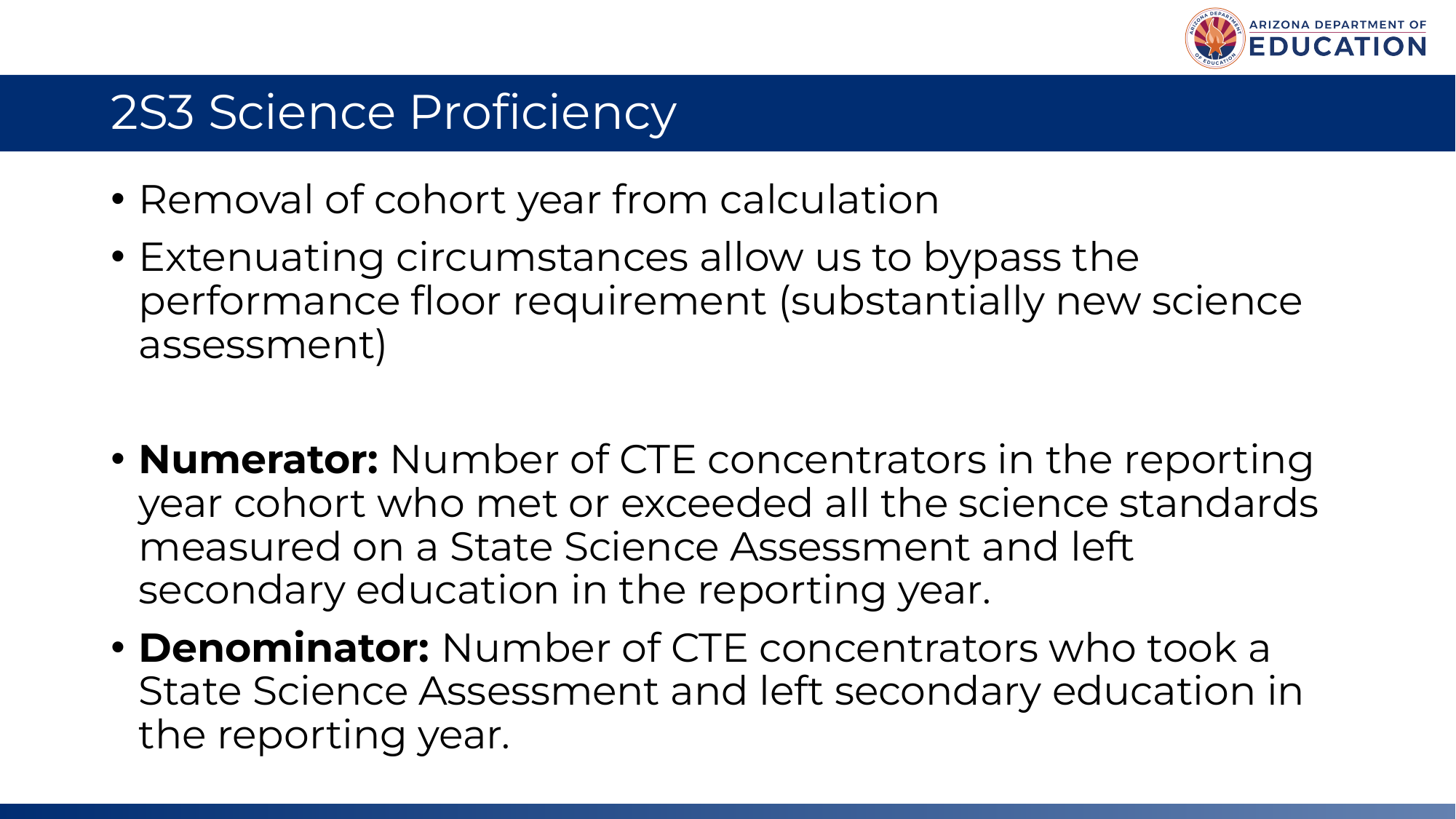

# 2S3 Science Proficiency
Removal of cohort year from calculation
Extenuating circumstances allow us to bypass the performance floor requirement (substantially new science assessment)

Numerator: Number of CTE concentrators in the reporting year cohort who met or exceeded all the science standards measured on a State Science Assessment and left secondary education in the reporting year.
Denominator: Number of CTE concentrators who took a State Science Assessment and left secondary education in the reporting year.